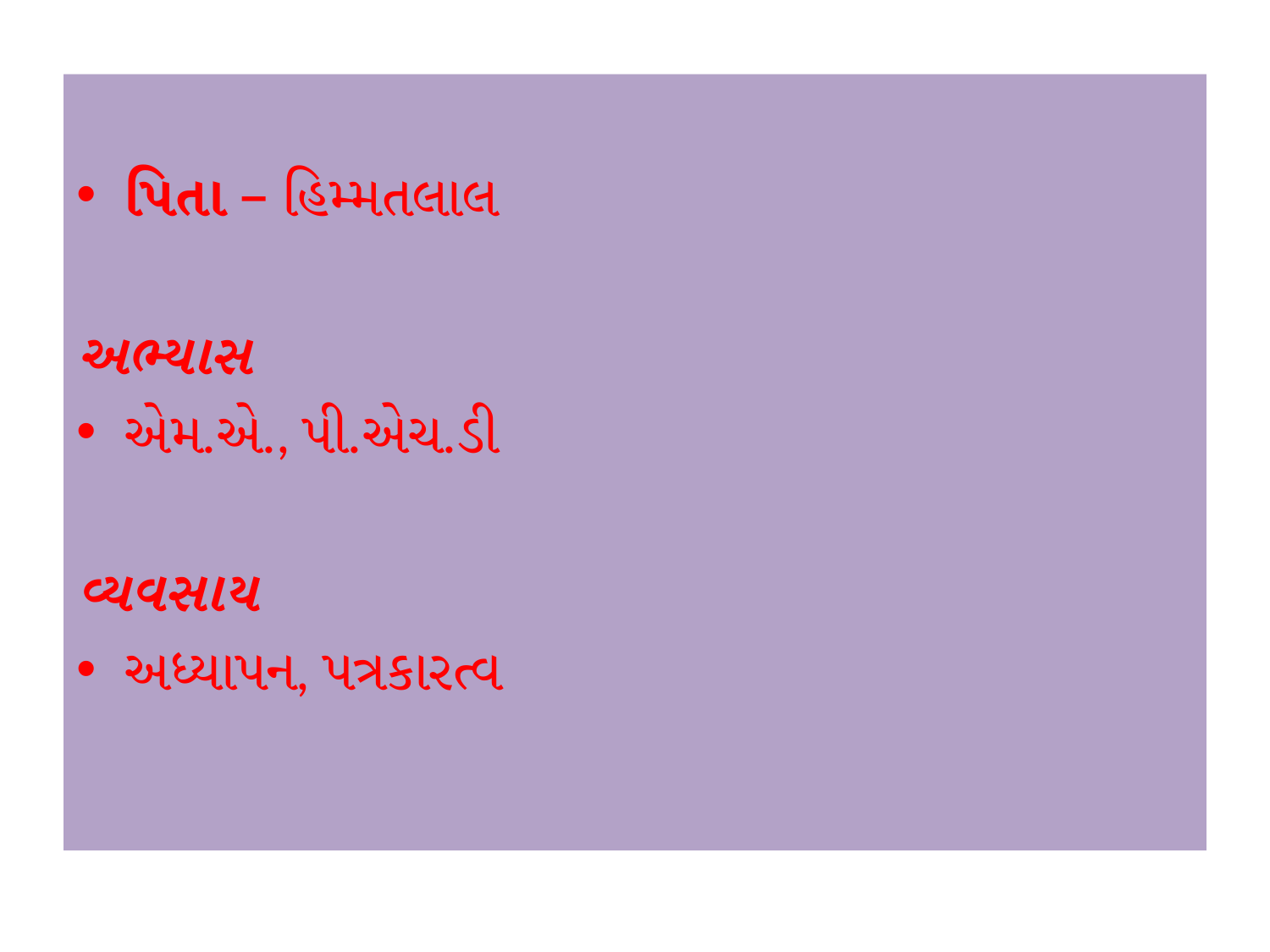

પિતા – હિમ્મતલાલ

અભ્યાસ
એમ.એ., પી.એચ.ડી

વ્યવસાય
અધ્યાપન, પત્રકારત્વ